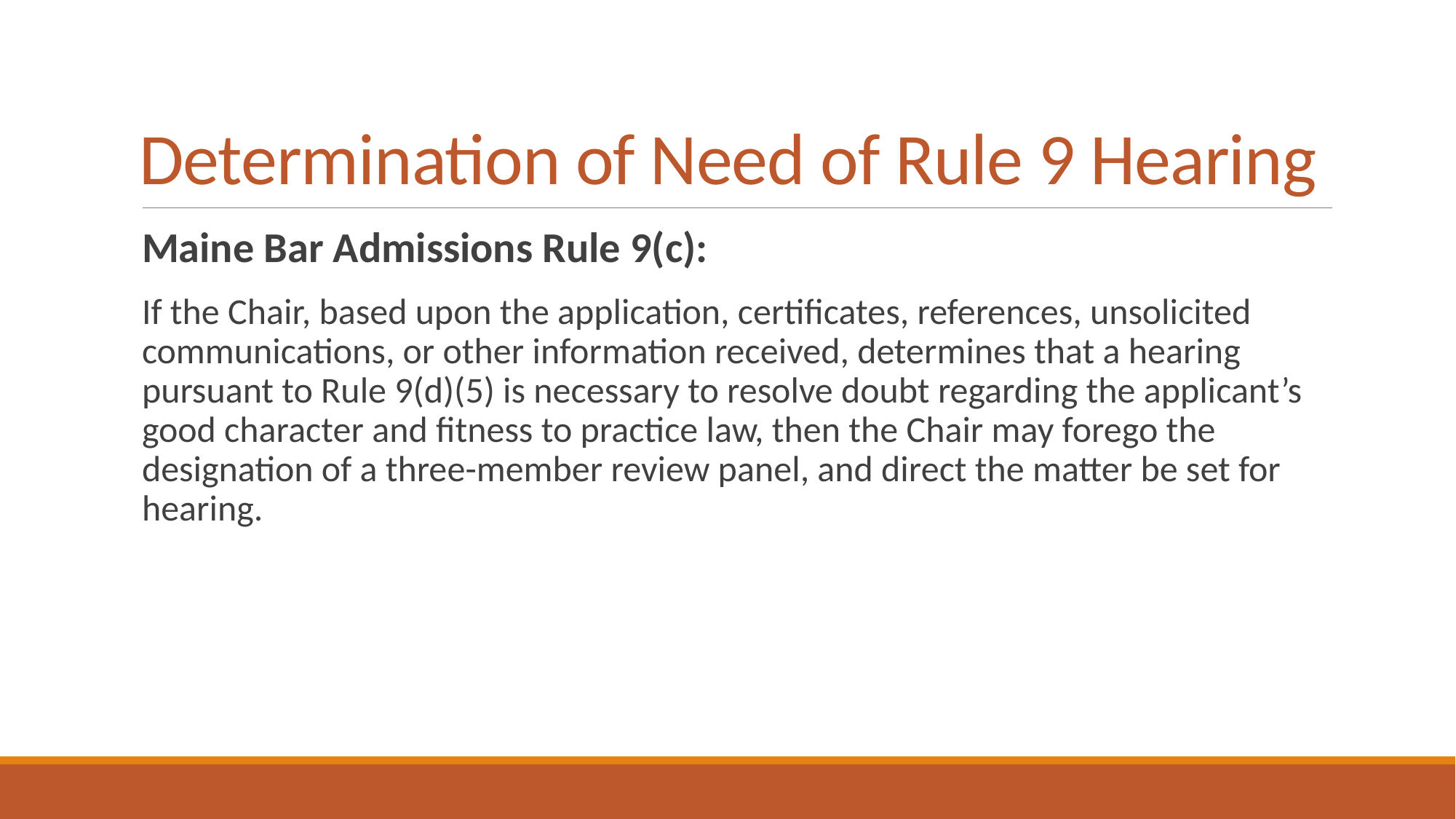

# Determination of Need of Rule 9 Hearing
Maine Bar Admissions Rule 9(c):
If the Chair, based upon the application, certificates, references, unsolicited communications, or other information received, determines that a hearing pursuant to Rule 9(d)(5) is necessary to resolve doubt regarding the applicant’s good character and fitness to practice law, then the Chair may forego the designation of a three-member review panel, and direct the matter be set for hearing.